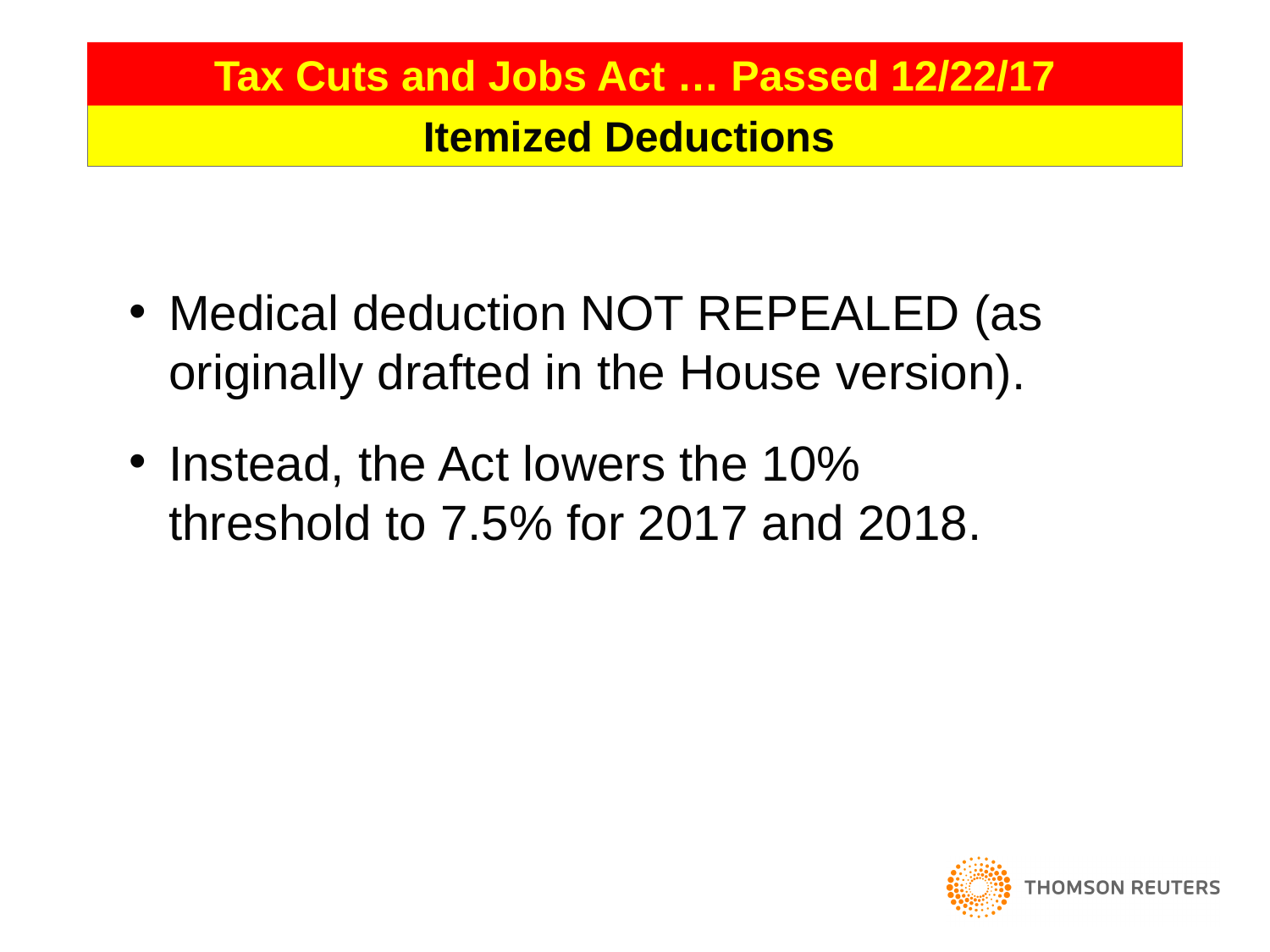

4
Tax Cuts and Jobs Act … Passed 12/22/17
Itemized Deductions
Medical deduction NOT REPEALED (as originally drafted in the House version).
Instead, the Act lowers the 10% threshold to 7.5% for 2017 and 2018.